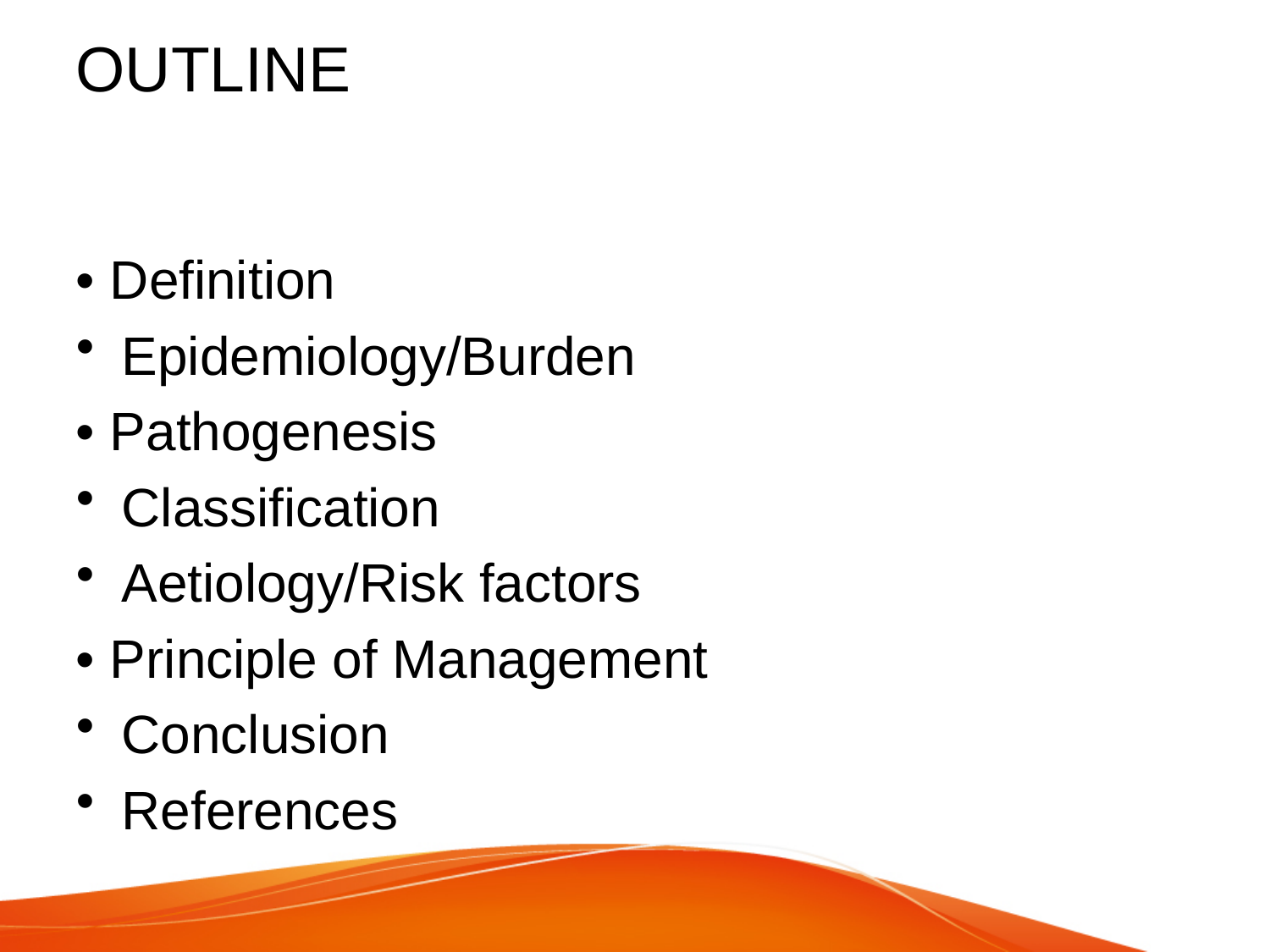

# OUTLINE

• Definition
Epidemiology/Burden
• Pathogenesis
Classification
Aetiology/Risk factors
• Principle of Management
Conclusion
References